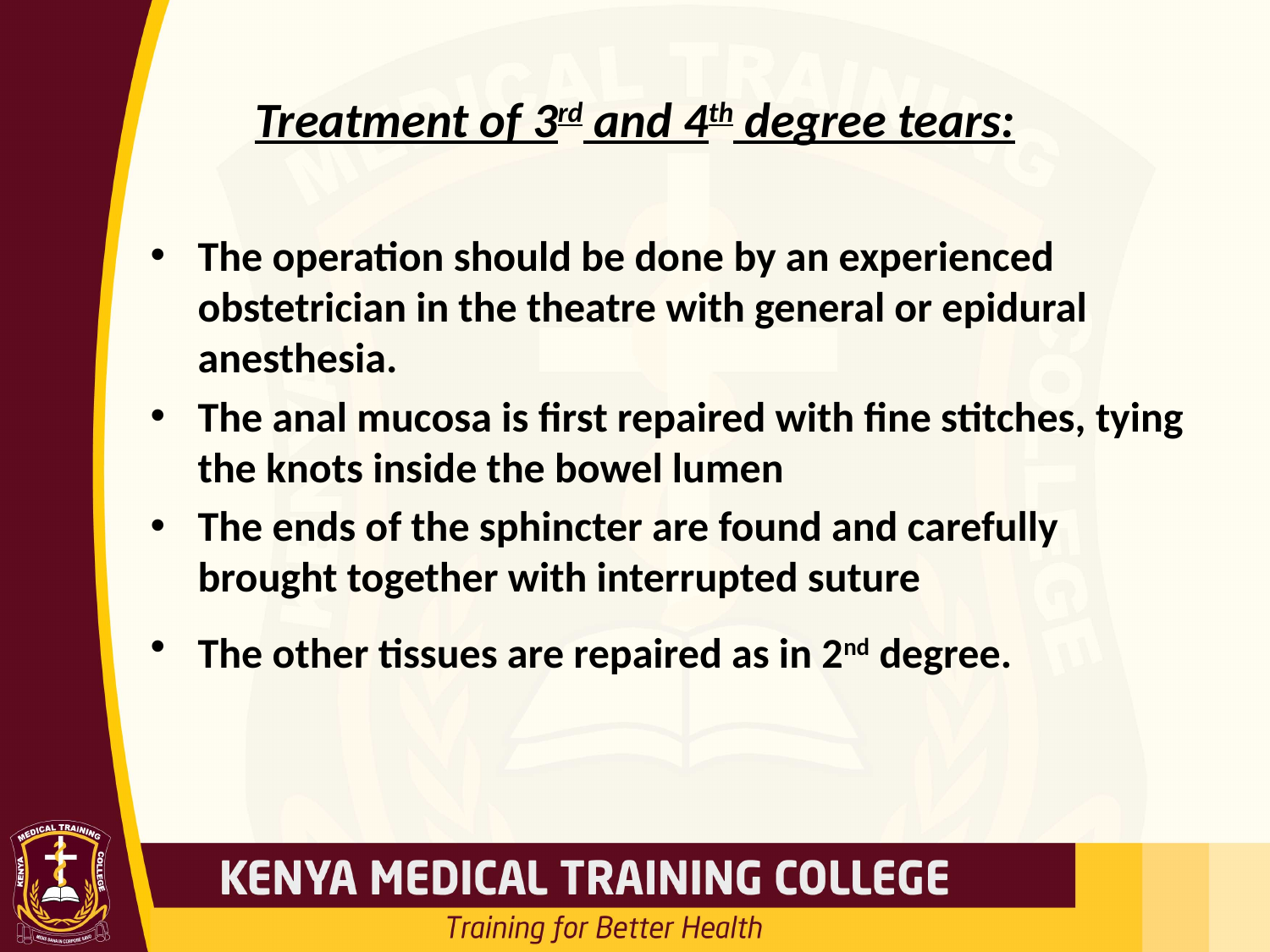

# Treatment of 3rd and 4th degree tears:
The operation should be done by an experienced obstetrician in the theatre with general or epidural anesthesia.
The anal mucosa is first repaired with fine stitches, tying the knots inside the bowel lumen
The ends of the sphincter are found and carefully brought together with interrupted suture
The other tissues are repaired as in 2nd degree.